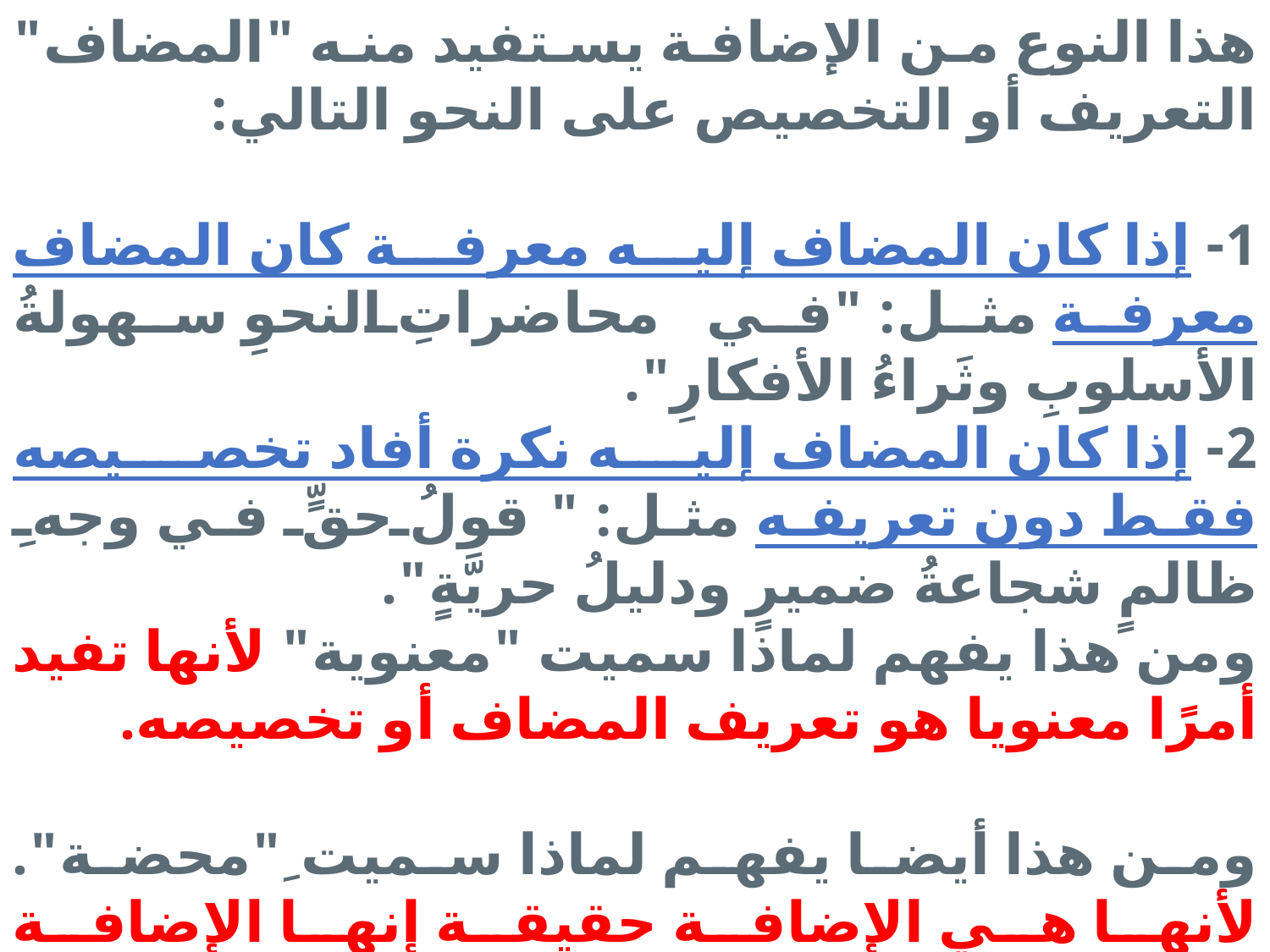

هذا النوع من الإضافة يستفيد منه "المضاف" التعريف أو التخصيص على النحو التالي:

1- إذا كان المضاف إليه معرفة كان المضاف معرفة مثل: "في محاضراتِ النحوِ سهولةُ الأسلوبِ وثَراءُ الأفكارِ".
2- إذا كان المضاف إليه نكرة أفاد تخصيصه فقط دون تعريفه مثل: "قولُ حقٍّ في وجهِ ظالمٍ شجاعةُ ضميرٍ ودليلُ حريَّةٍ".
ومن هذا يفهم لماذا سميت "معنوية" لأنها تفيد أمرًا معنويا هو تعريف المضاف أو تخصيصه.

ومن هذا أيضا يفهم لماذا سميت ِ"محضة". لأنها هي الإضافة حقيقة إنها الإضافة الخالصة التي يترتب عليها الأحكام السابقة، ولا يمكن فيها فصل المضاف عن المضاف إليه ولو على سبيل التقدير.